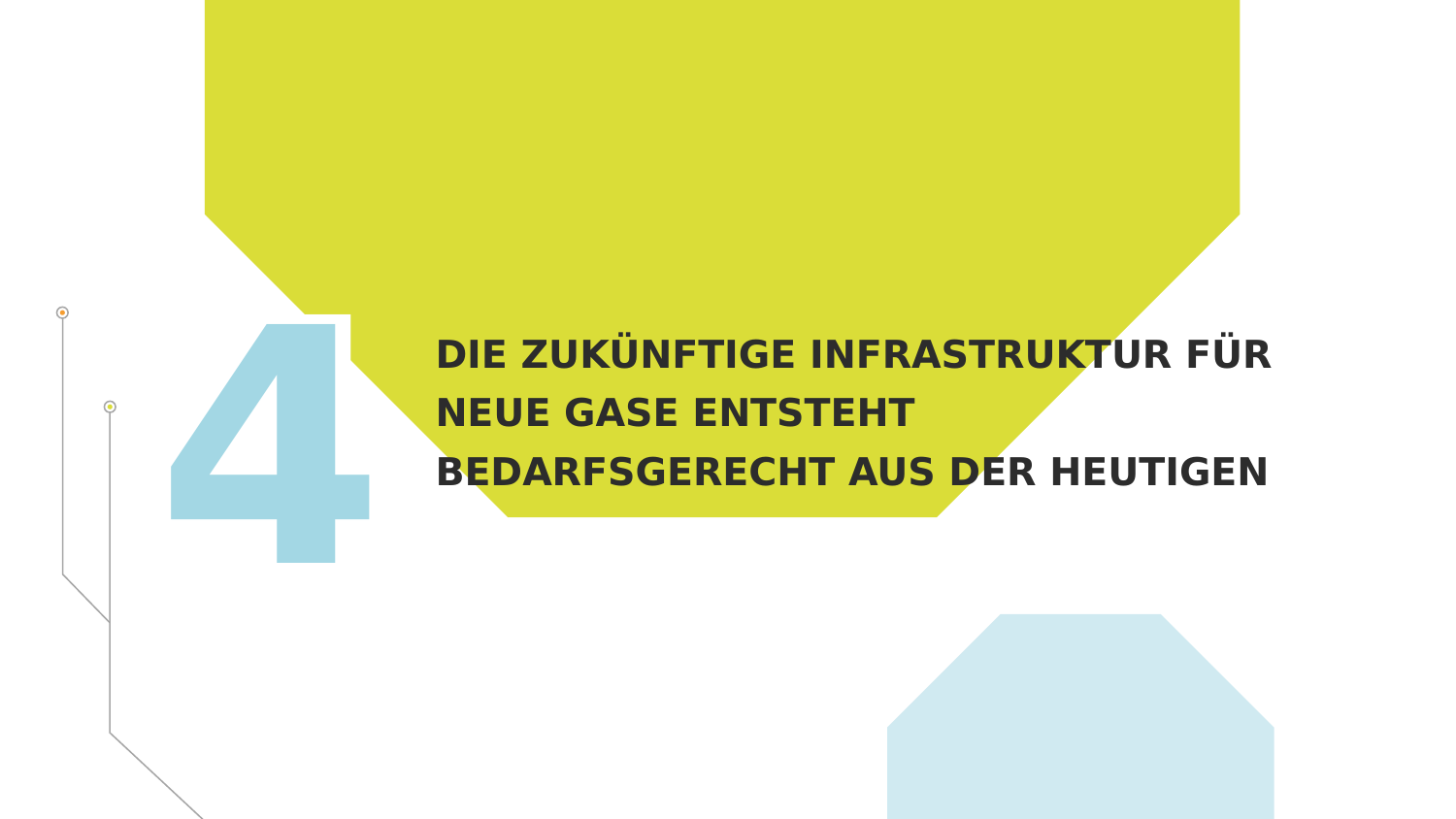

4
4
Die zukünftige Infrastruktur für neue Gase entsteht bedarfsgerecht aus der heutigen